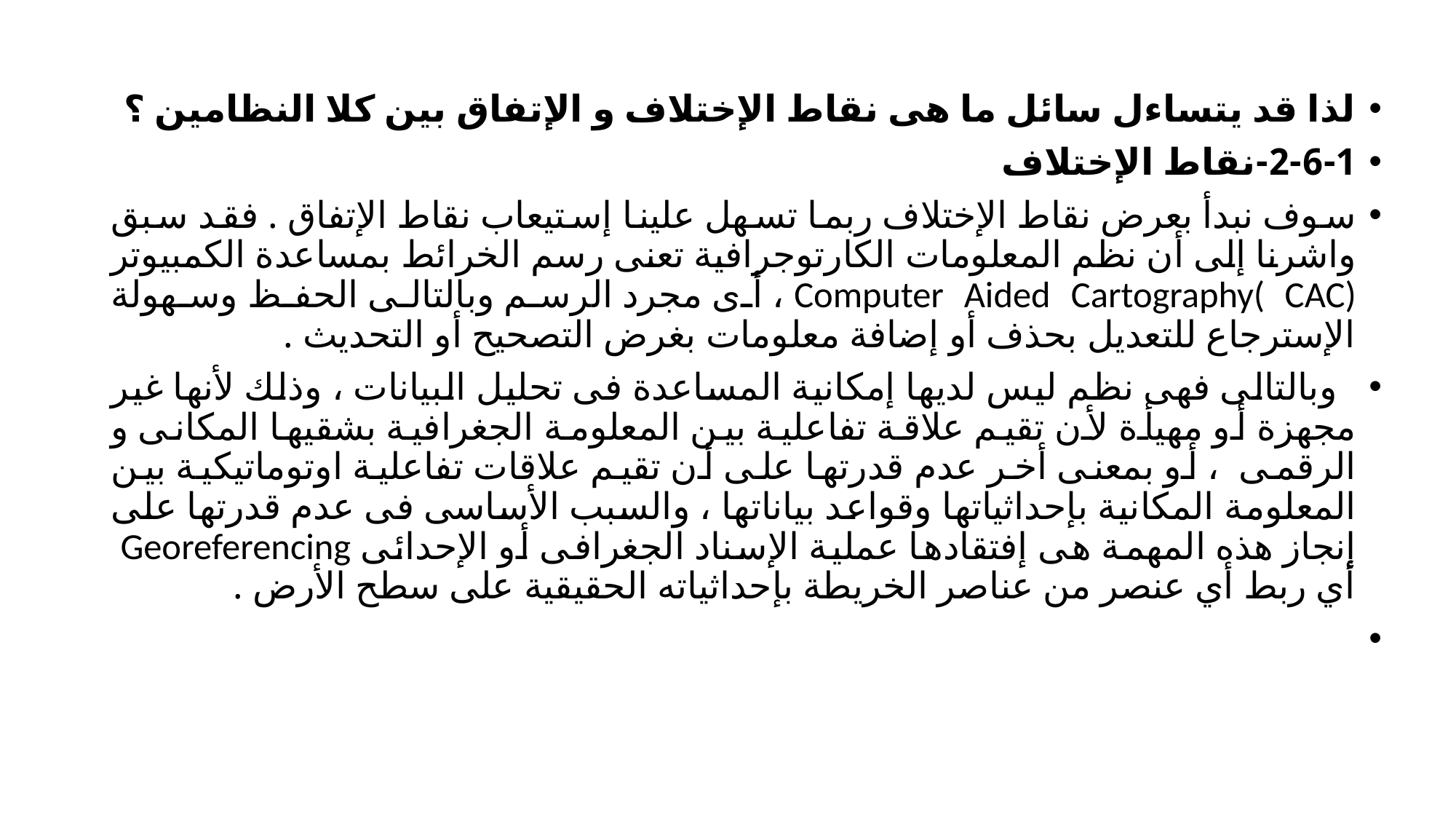

لذا قد يتساءل سائل ما هى نقاط الإختلاف و الإتفاق بين كلا النظامين ؟
2-6-1-نقاط الإختلاف
سوف نبدأ بعرض نقاط الإختلاف ربما تسهل علينا إستيعاب نقاط الإتفاق . فقد سبق واشرنا إلى أن نظم المعلومات الكارتوجرافية تعنى رسم الخرائط بمساعدة الكمبيوتر Computer Aided Cartography( CAC) ، أى مجرد الرسم وبالتالى الحفظ وسهولة الإسترجاع للتعديل بحذف أو إضافة معلومات بغرض التصحيح أو التحديث .
  وبالتالى فهى نظم ليس لديها إمكانية المساعدة فى تحليل البيانات ، وذلك لأنها غير مجهزة أو مهيأة لأن تقيم علاقة تفاعلية بين المعلومة الجغرافية بشقيها المكانى و الرقمى  ، أو بمعنى أخر عدم قدرتها على أن تقيم علاقات تفاعلية اوتوماتيكية بين المعلومة المكانية بإحداثياتها وقواعد بياناتها ، والسبب الأساسى فى عدم قدرتها على إنجاز هذه المهمة هى إفتقادها عملية الإسناد الجغرافى أو الإحدائى Georeferencing  أي ربط أي عنصر من عناصر الخريطة بإحداثياته الحقيقية على سطح الأرض .